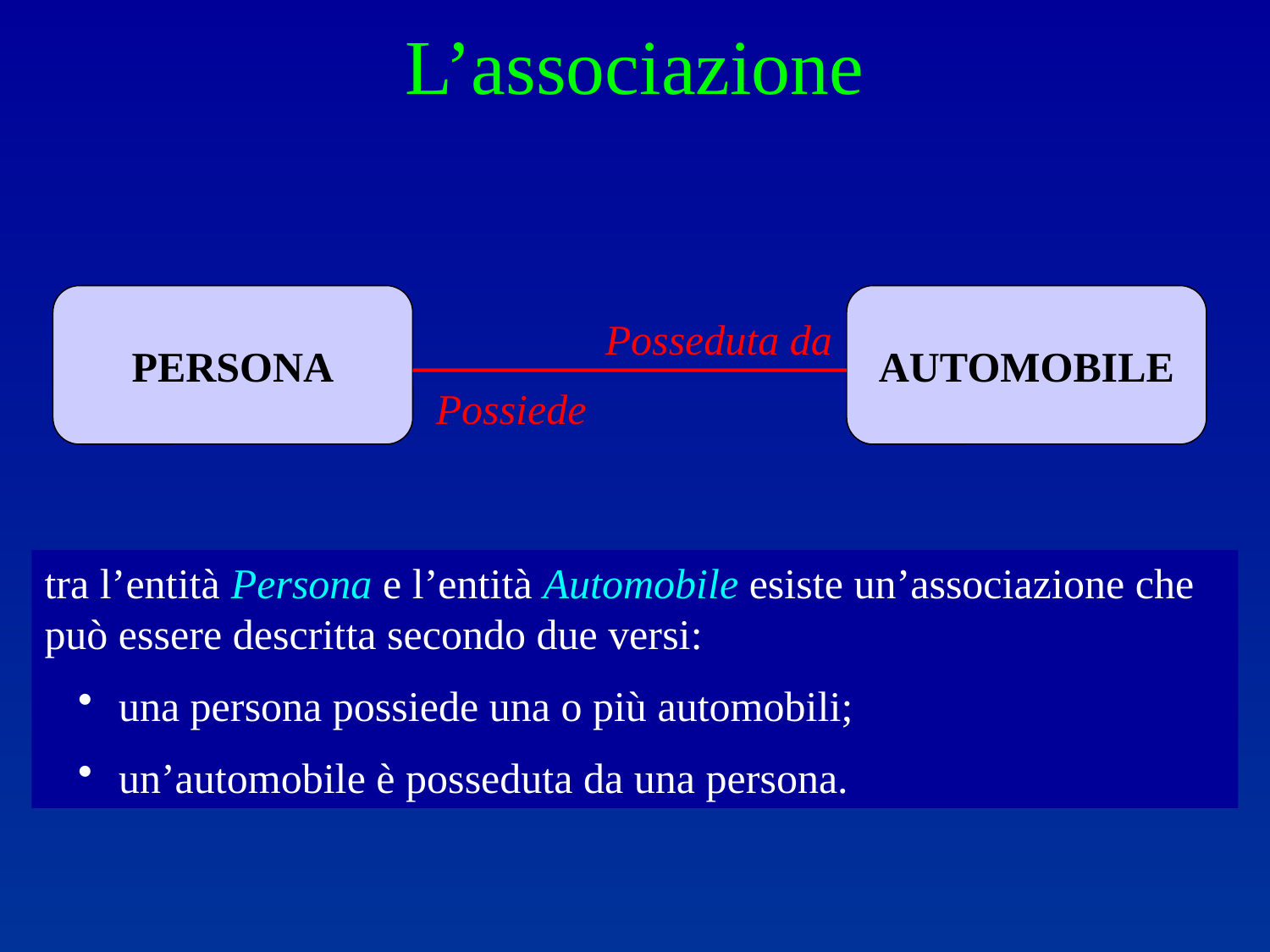

L’associazione

PERSONA
AUTOMOBILE
Posseduta da

Possiede
tra l’entità Persona e l’entità Automobile esiste un’associazione che può essere descritta secondo due versi:
 una persona possiede una o più automobili;
 un’automobile è posseduta da una persona.